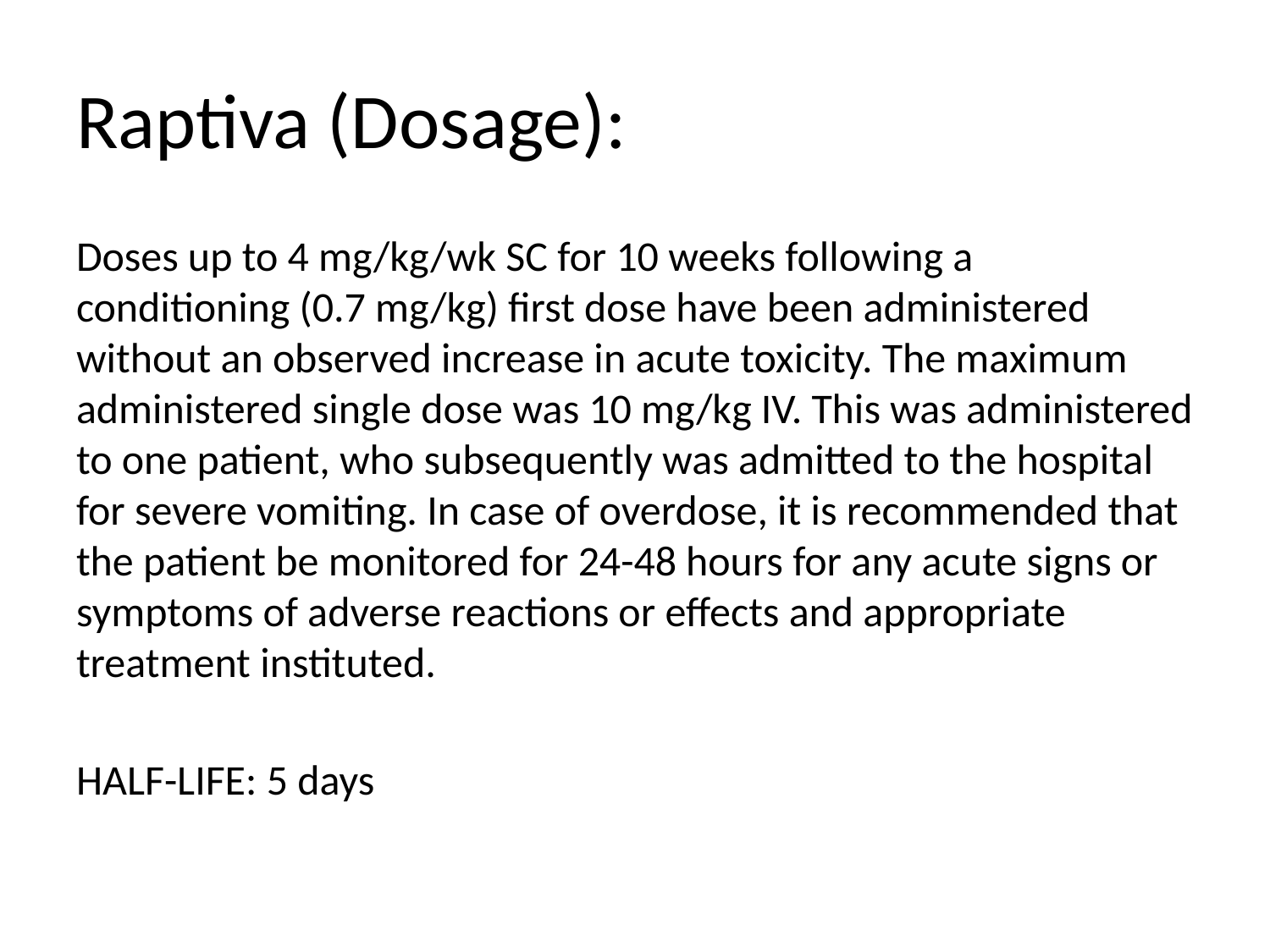

# Raptiva (Dosage):
Doses up to 4 mg/kg/wk SC for 10 weeks following a conditioning (0.7 mg/kg) first dose have been administered without an observed increase in acute toxicity. The maximum administered single dose was 10 mg/kg IV. This was administered to one patient, who subsequently was admitted to the hospital for severe vomiting. In case of overdose, it is recommended that the patient be monitored for 24-48 hours for any acute signs or symptoms of adverse reactions or effects and appropriate treatment instituted.

HALF-LIFE: 5 days